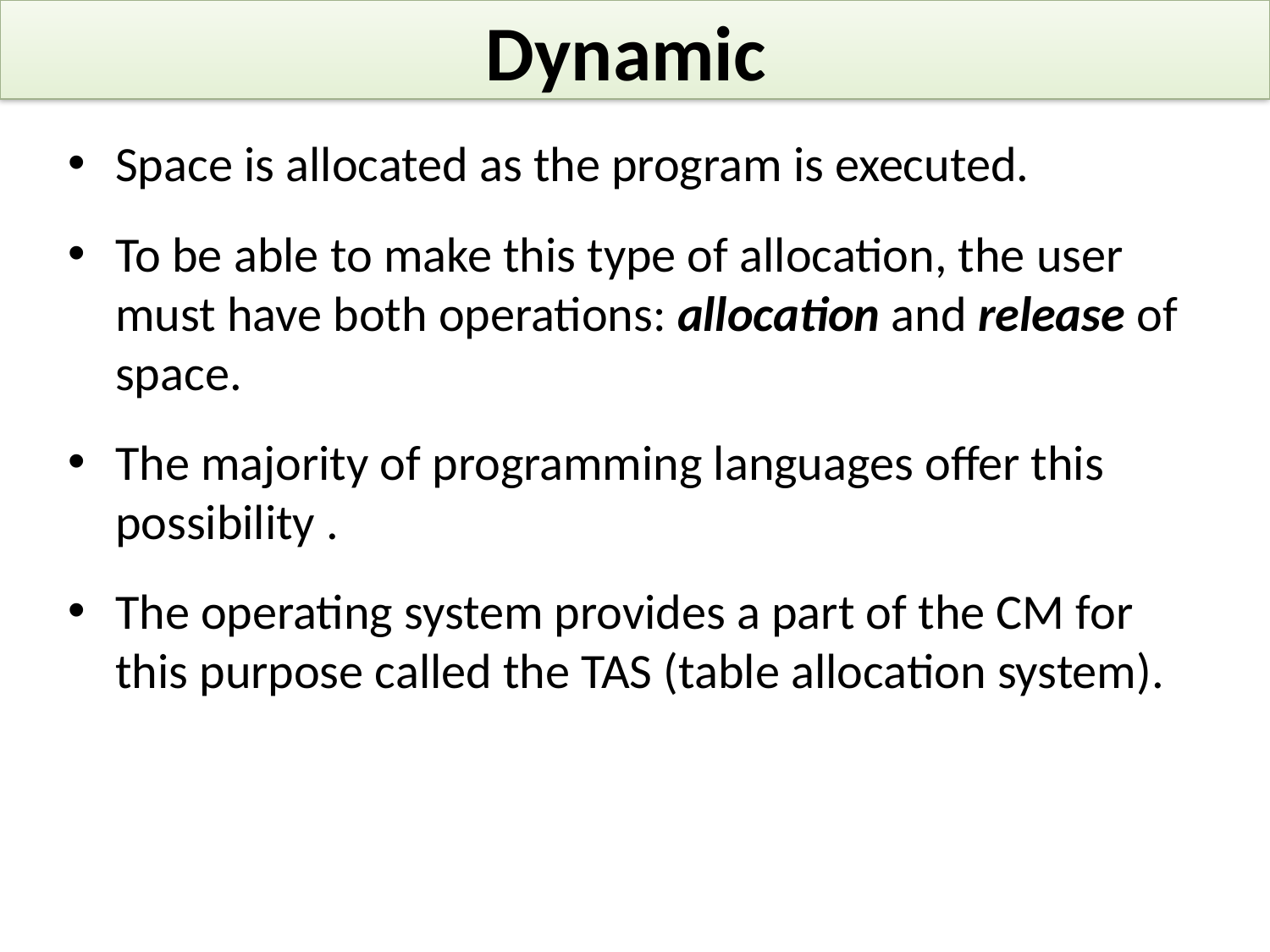

# Dynamic
Space is allocated as the program is executed.
To be able to make this type of allocation, the user must have both operations: allocation and release of space.
The majority of programming languages offer this possibility .
The operating system provides a part of the CM for this purpose called the TAS (table allocation system).